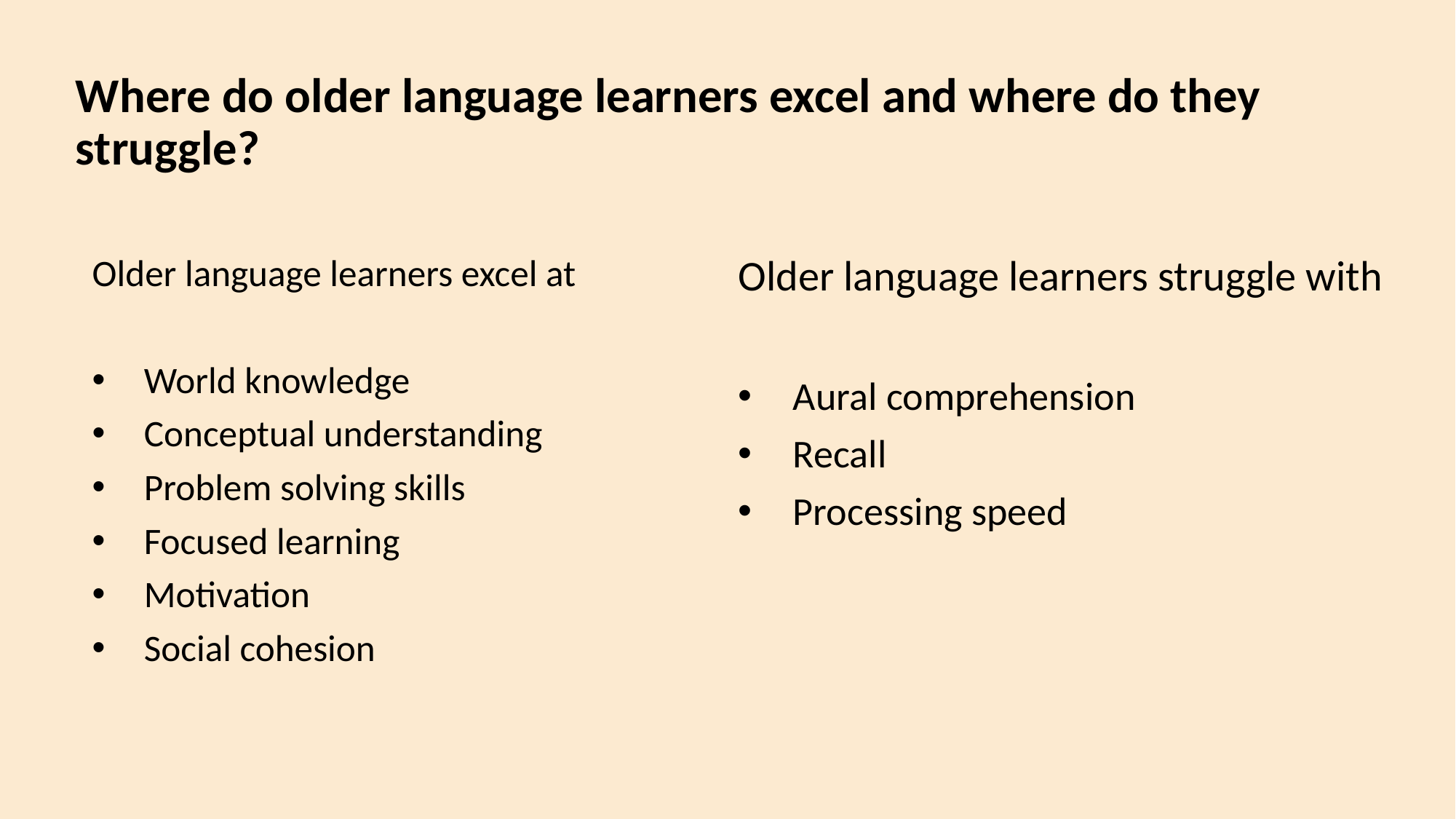

# Where do older language learners excel and where do they struggle?
Older language learners excel at

World knowledge
Conceptual understanding
Problem solving skills
Focused learning
Motivation
Social cohesion

Older language learners struggle with

Aural comprehension
Recall
Processing speed